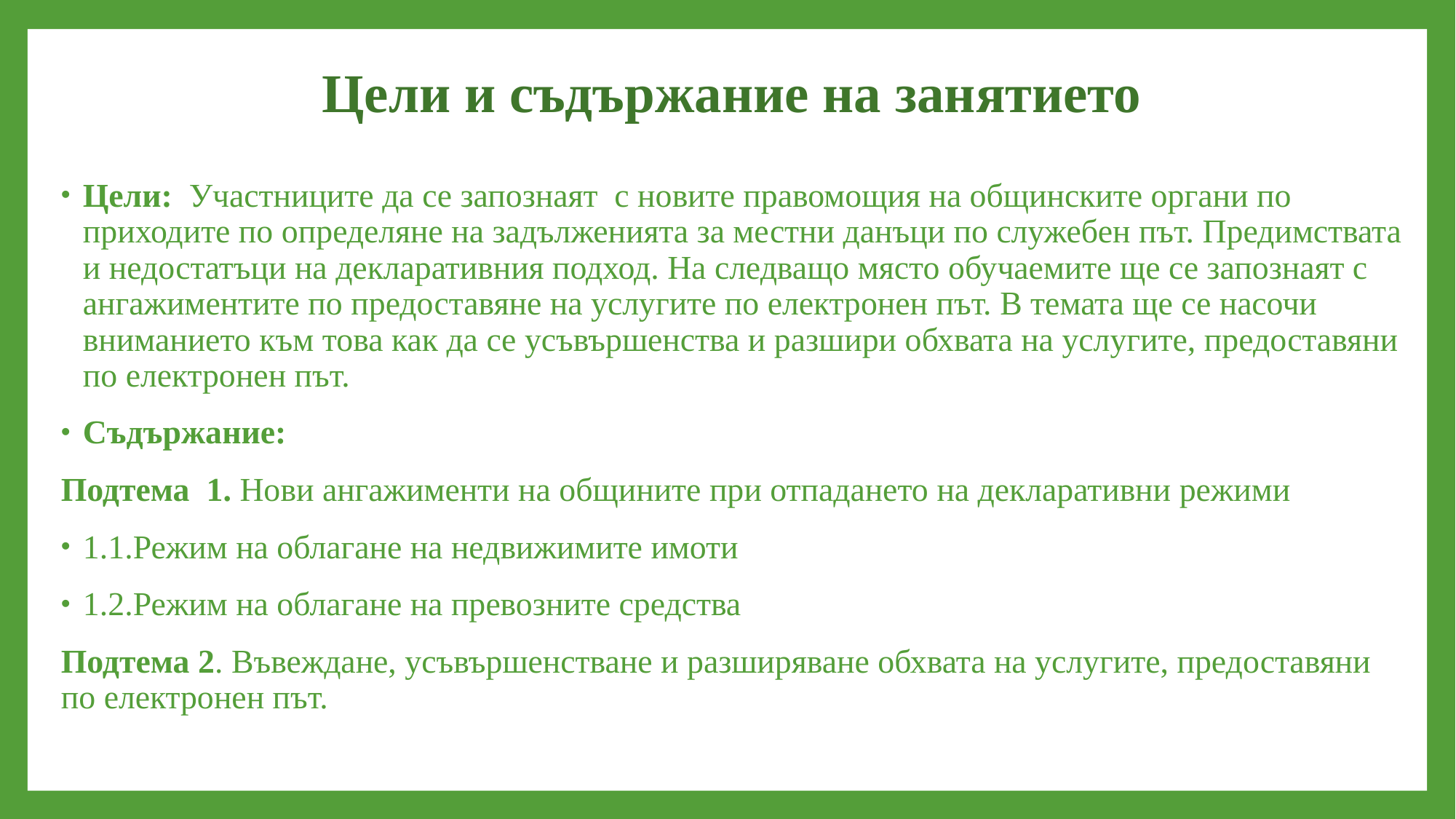

# Цели и съдържание на занятието
Цели:  Участниците да се запознаят  с новите правомощия на общинските органи по приходите по определяне на задълженията за местни данъци по служебен път. Предимствата и недостатъци на декларативния подход. На следващо място обучаемите ще се запознаят с ангажиментите по предоставяне на услугите по електронен път. В темата ще се насочи вниманието към това как да се усъвършенства и разшири обхвата на услугите, предоставяни по електронен път.
Съдържание:
Подтема  1. Нови ангажименти на общините при отпадането на декларативни режими
1.1.Режим на облагане на недвижимите имоти
1.2.Режим на облагане на превозните средства
Подтема 2. Въвеждане, усъвършенстване и разширяване обхвата на услугите, предоставяни по електронен път.